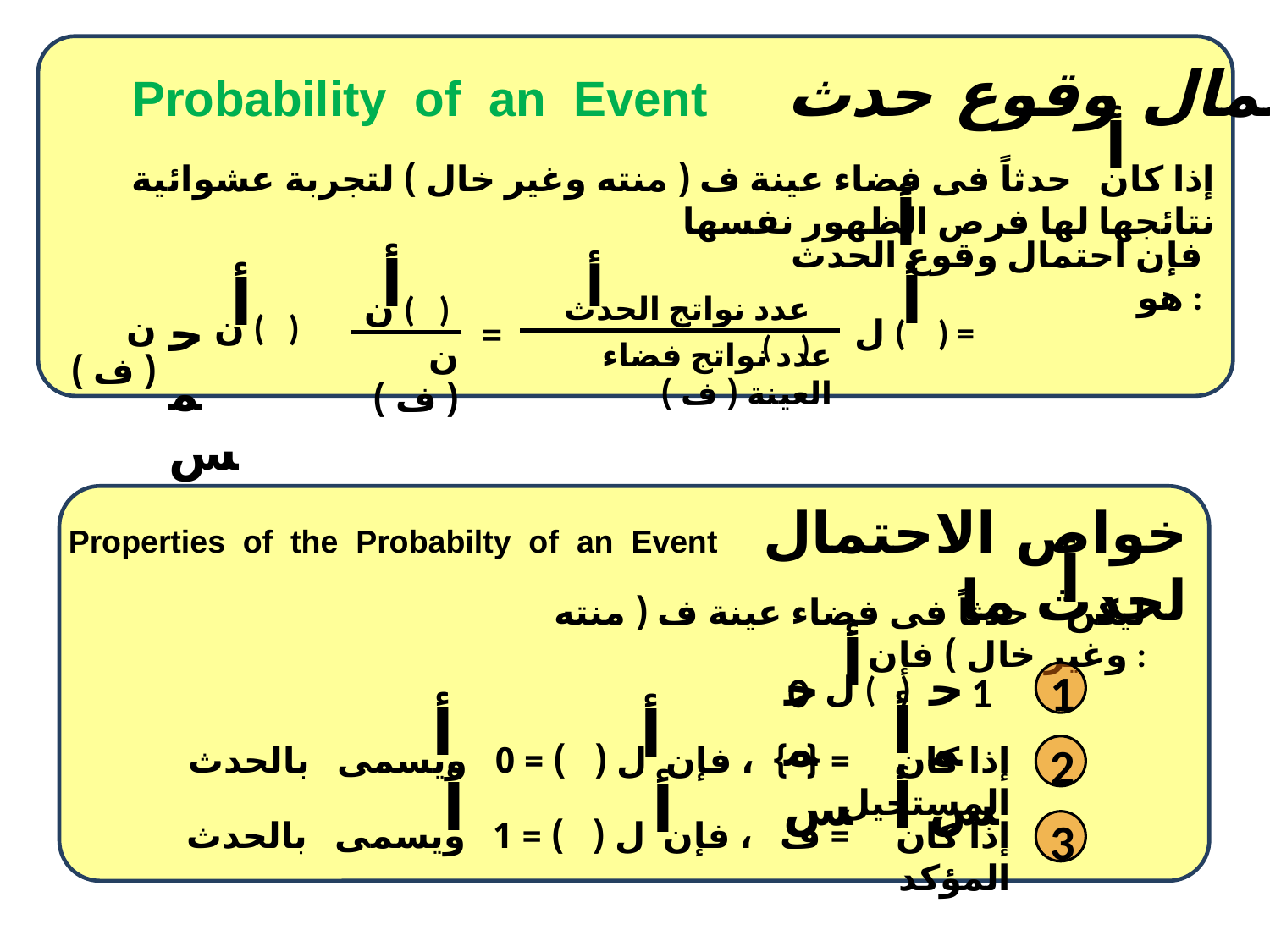

Probability  of  an  Event       احتمال وقوع حدث
أ
إذا كان   حدثاً فى فضاء عينة ف ( منته وغير خال ) لتجربة عشوائية نتائجها لها فرص الظهور نفسها
أ
فإن احتمال وقوع الحدث    هو :
أ
ن (   )
=
ن ( ف )
أ
عدد نواتج الحدث (    )
أ
ل (    ) =
عدد نواتج فضاء العينة ( ف )
أ
ن (   )
حمس
ن ( ف )

Properties  of  the  Probabilty  of  an  Event     خواص الاحتمال لحدث ما
أ
ليكن    حدثاً فى فضاء عينة ف ( منته وغير خال ) فإن :
أ
ل (   )
حمس
حمس
0                 1
1

أ
إذا كان     = {  }  ، فإن  ل (   ) = 0   ويسمى   بالحدث المستحيل
أ
أ
2

أ
إذا كان     = ف   ، فإن  ل (   ) = 1   ويسمى   بالحدث المؤكد
أ
أ
3